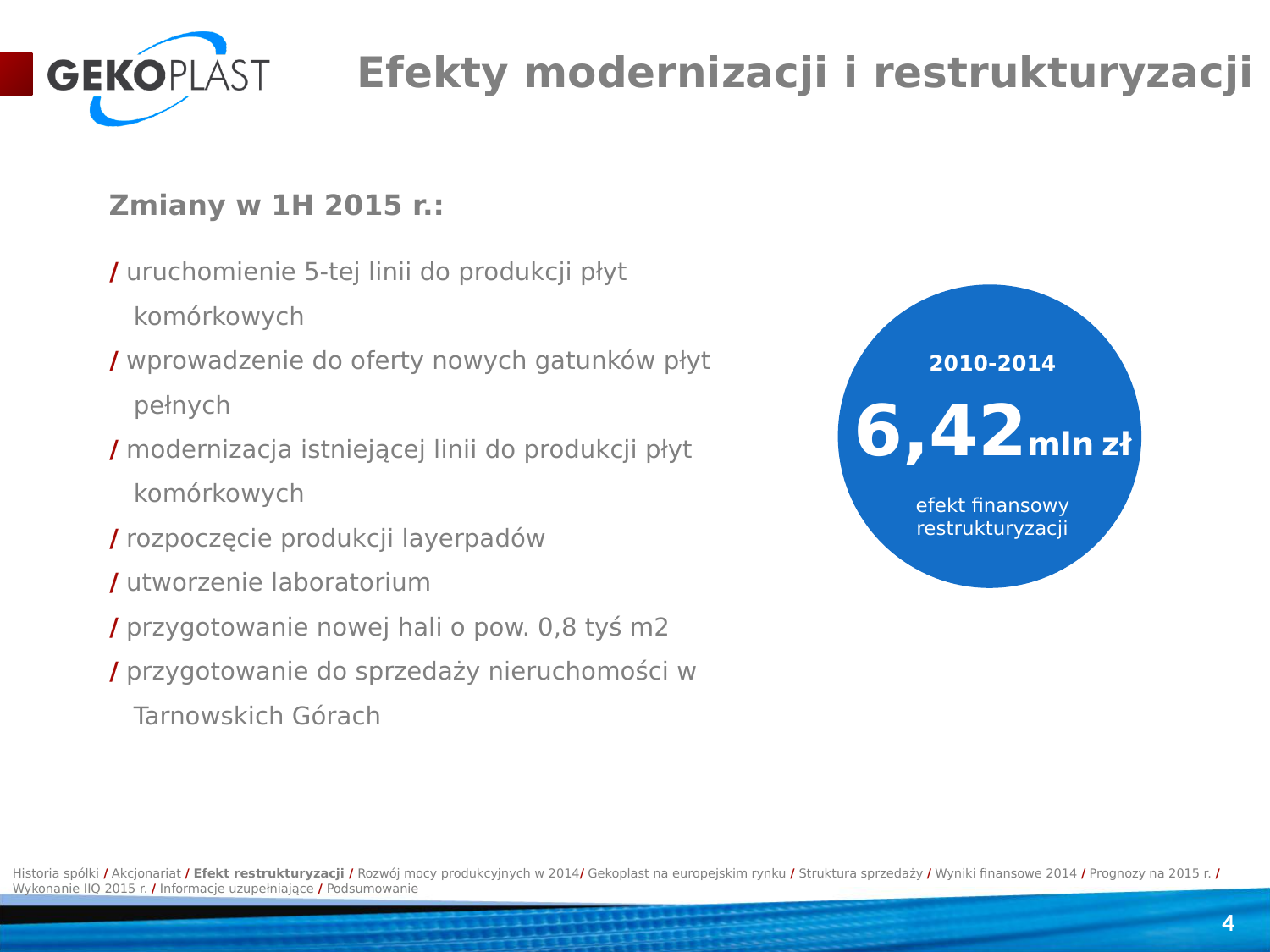

Efekty modernizacji i restrukturyzacji
Zmiany w 1H 2015 r.:
/ uruchomienie 5-tej linii do produkcji płyt komórkowych
/ wprowadzenie do oferty nowych gatunków płyt pełnych
/ modernizacja istniejącej linii do produkcji płyt komórkowych
/ rozpoczęcie produkcji layerpadów
/ utworzenie laboratorium
/ przygotowanie nowej hali o pow. 0,8 tyś m2
/ przygotowanie do sprzedaży nieruchomości w Tarnowskich Górach

2010-2014 6,42mln zł

efekt finansowy restrukturyzacji
Historia spółki / Akcjonariat / Efekt restrukturyzacji / Rozwój mocy produkcyjnych w 2014/ Gekoplast na europejskim rynku / Struktura sprzedaży / Wyniki finansowe 2014 / Prognozy na 2015 r. / Wykonanie IIQ 2015 r. / Informacje uzupełniające / Podsumowanie